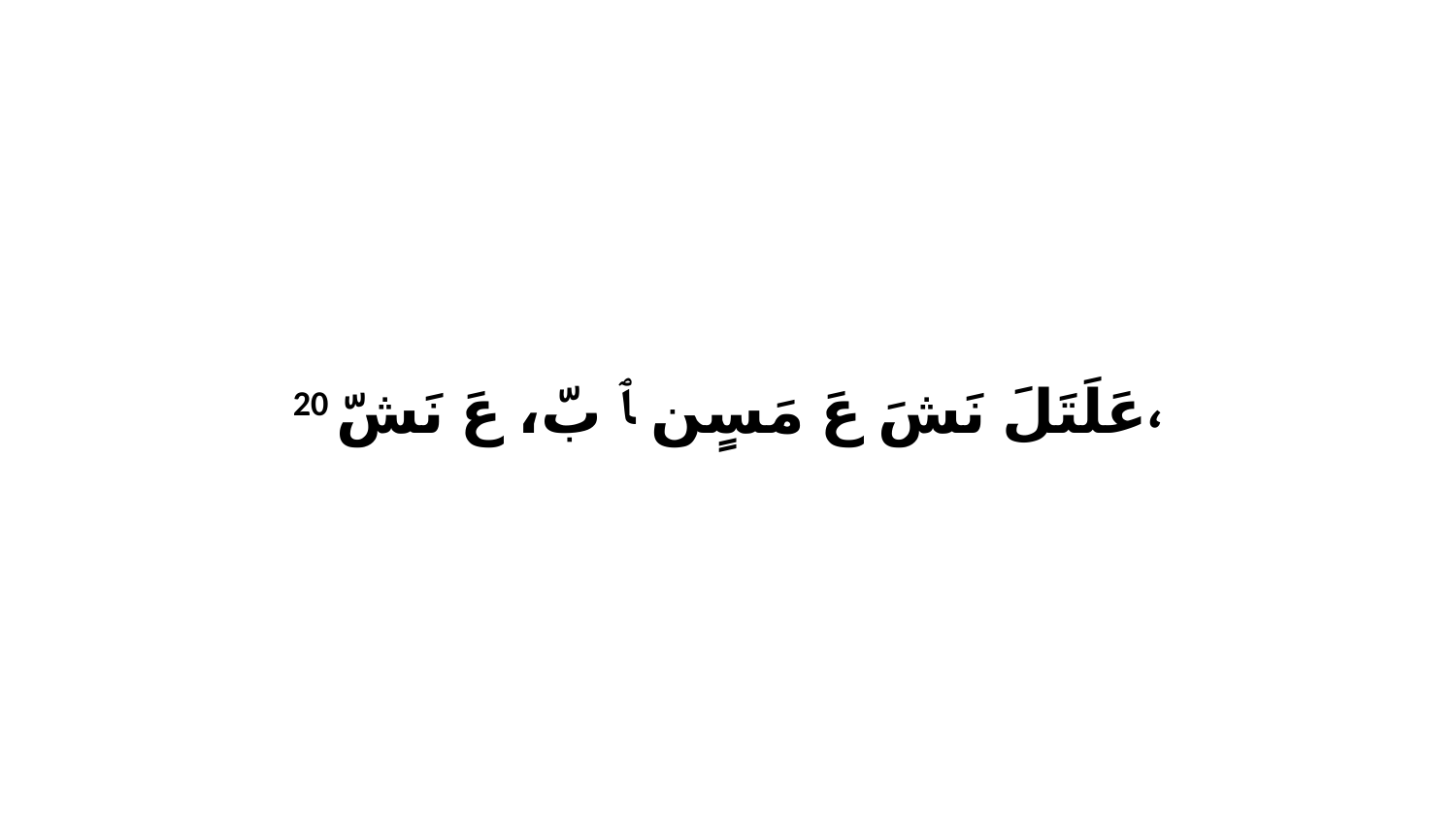

20 عَلَتَلَ نَشَ عَ مَسٍن ﭑ بّ، عَ نَشّ،